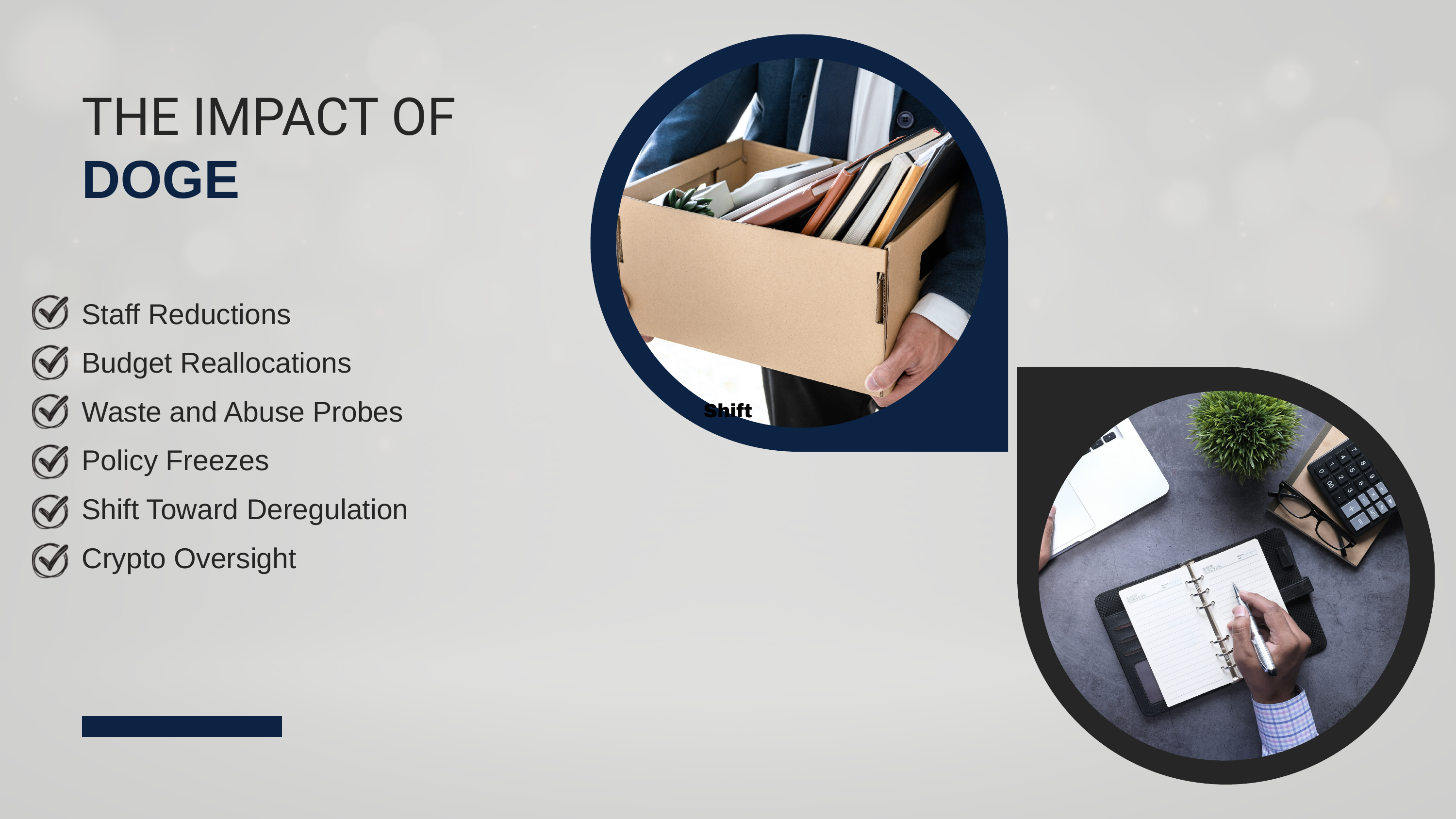

THE IMPACT OF
DOGE
Staff Reductions

Budget Reallocations

Waste and Abuse Probes

Shift
Policy Freezes

Shift Toward Deregulation

Crypto Oversight